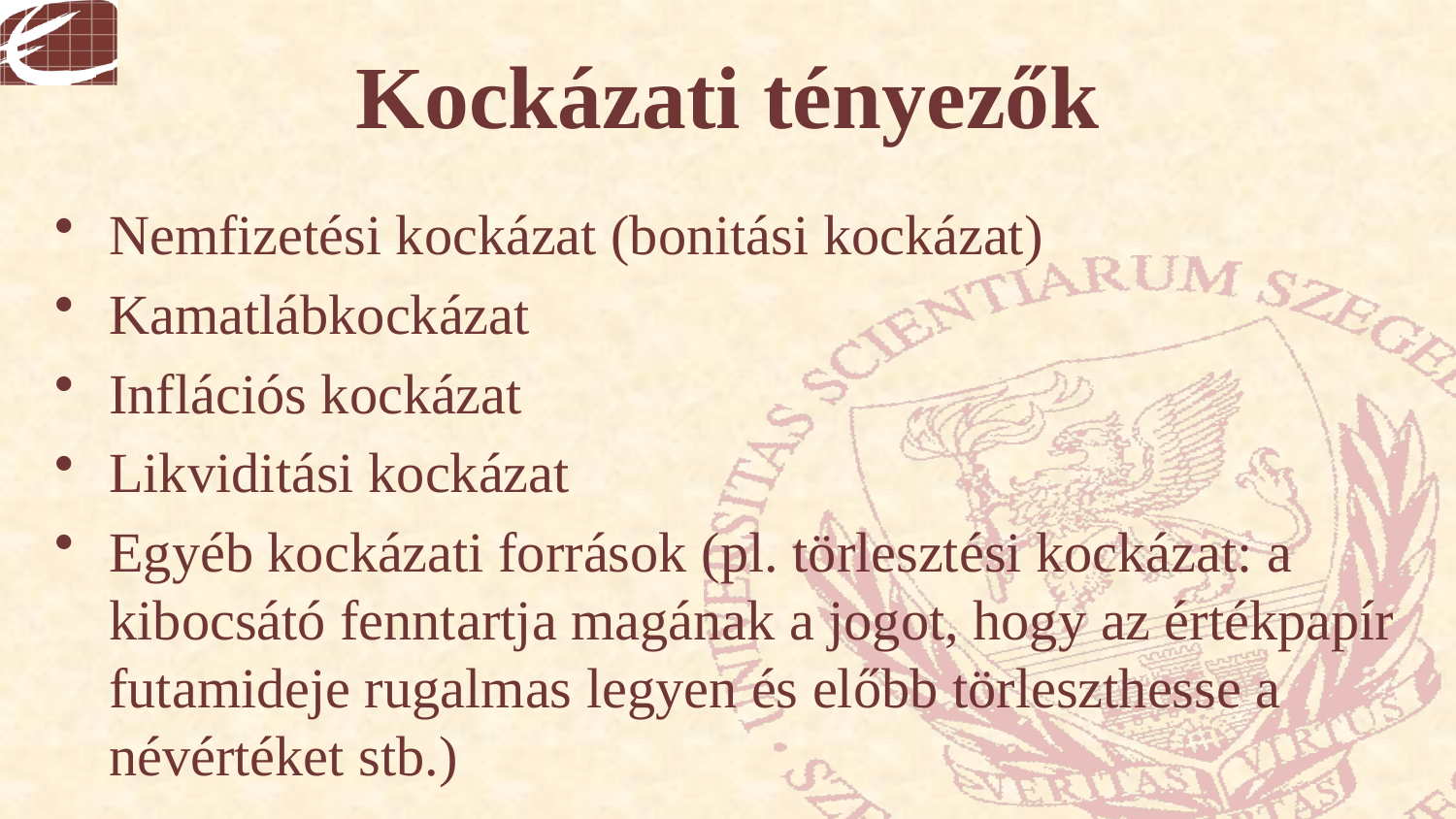

# Kockázati tényezők
Nemfizetési kockázat (bonitási kockázat)
Kamatlábkockázat
Inflációs kockázat
Likviditási kockázat
Egyéb kockázati források (pl. törlesztési kockázat: a kibocsátó fenntartja magának a jogot, hogy az értékpapír futamideje rugalmas legyen és előbb törleszthesse a névértéket stb.)